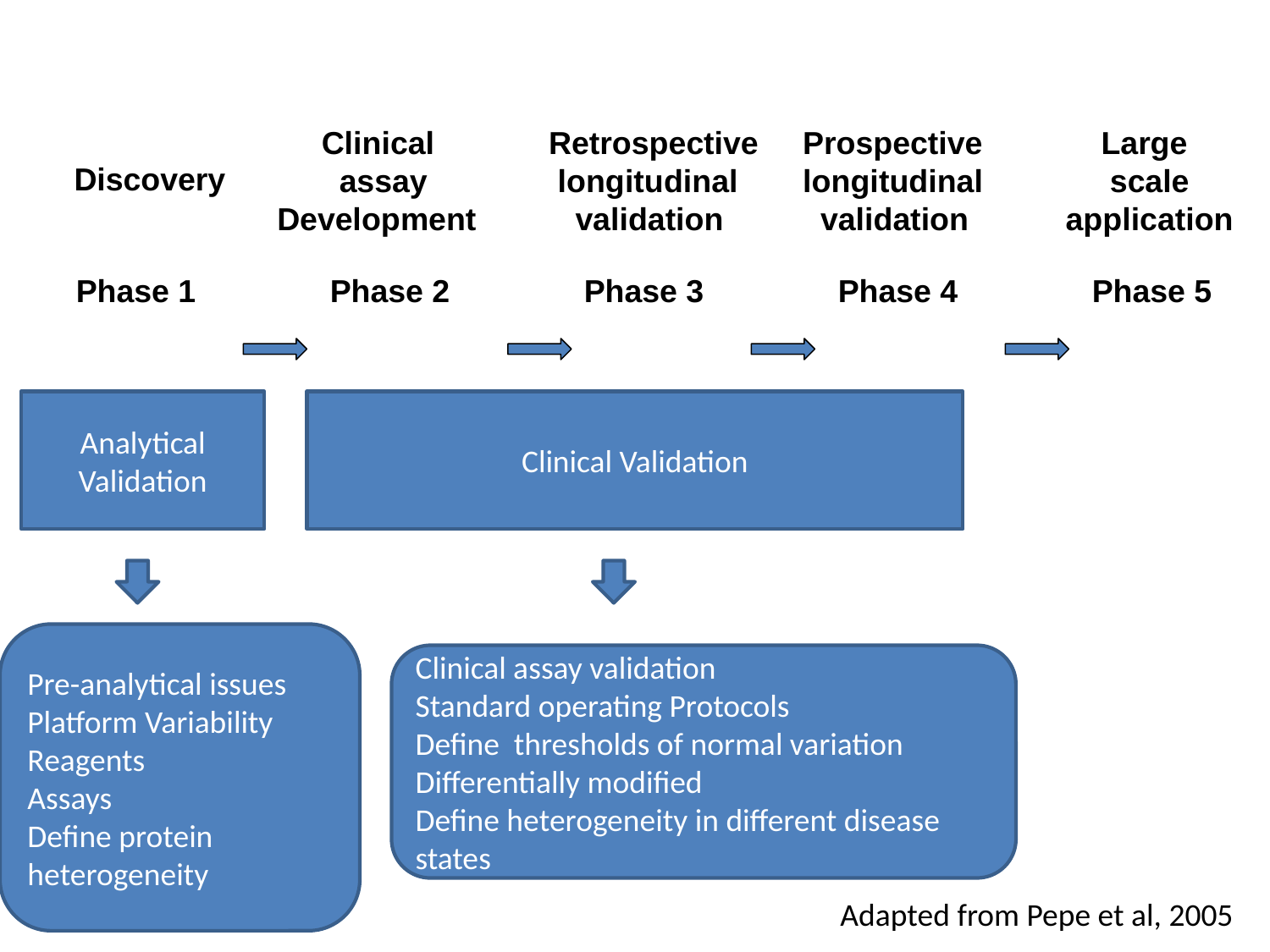

Clinical 	  Retrospective 	  Prospective	       Large
       assay 	   longitudinal	  longitudinal	        scale
Development	     validation	    validation	   application
Discovery
Phase 1		Phase 2		Phase 3		Phase 4		Phase 5

Analytical Validation
Clinical Validation

Pre-analytical issues
Platform Variability
Reagents
Assays
Define protein heterogeneity
Clinical assay validation
Standard operating Protocols
Define  thresholds of normal variation
Differentially modified
Define heterogeneity in different disease states
Adapted from Pepe et al, 2005